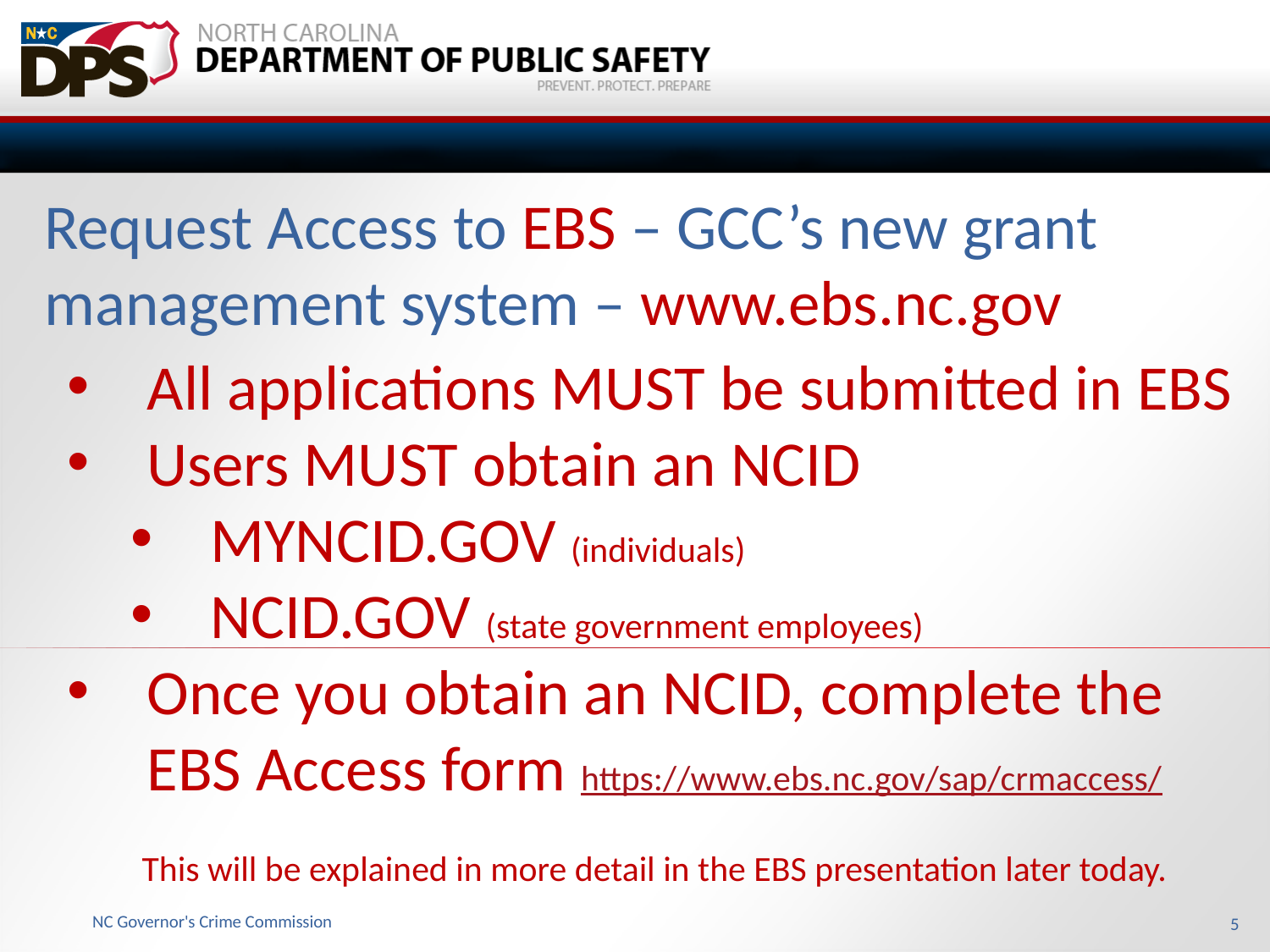

Request Access to EBS – GCC’s new grant management system – www.ebs.nc.gov
All applications MUST be submitted in EBS
Users MUST obtain an NCID
MYNCID.GOV (individuals)
NCID.GOV (state government employees)
Once you obtain an NCID, complete the EBS Access form https://www.ebs.nc.gov/sap/crmaccess/

This will be explained in more detail in the EBS presentation later today.

NC Governor's Crime Commission
5